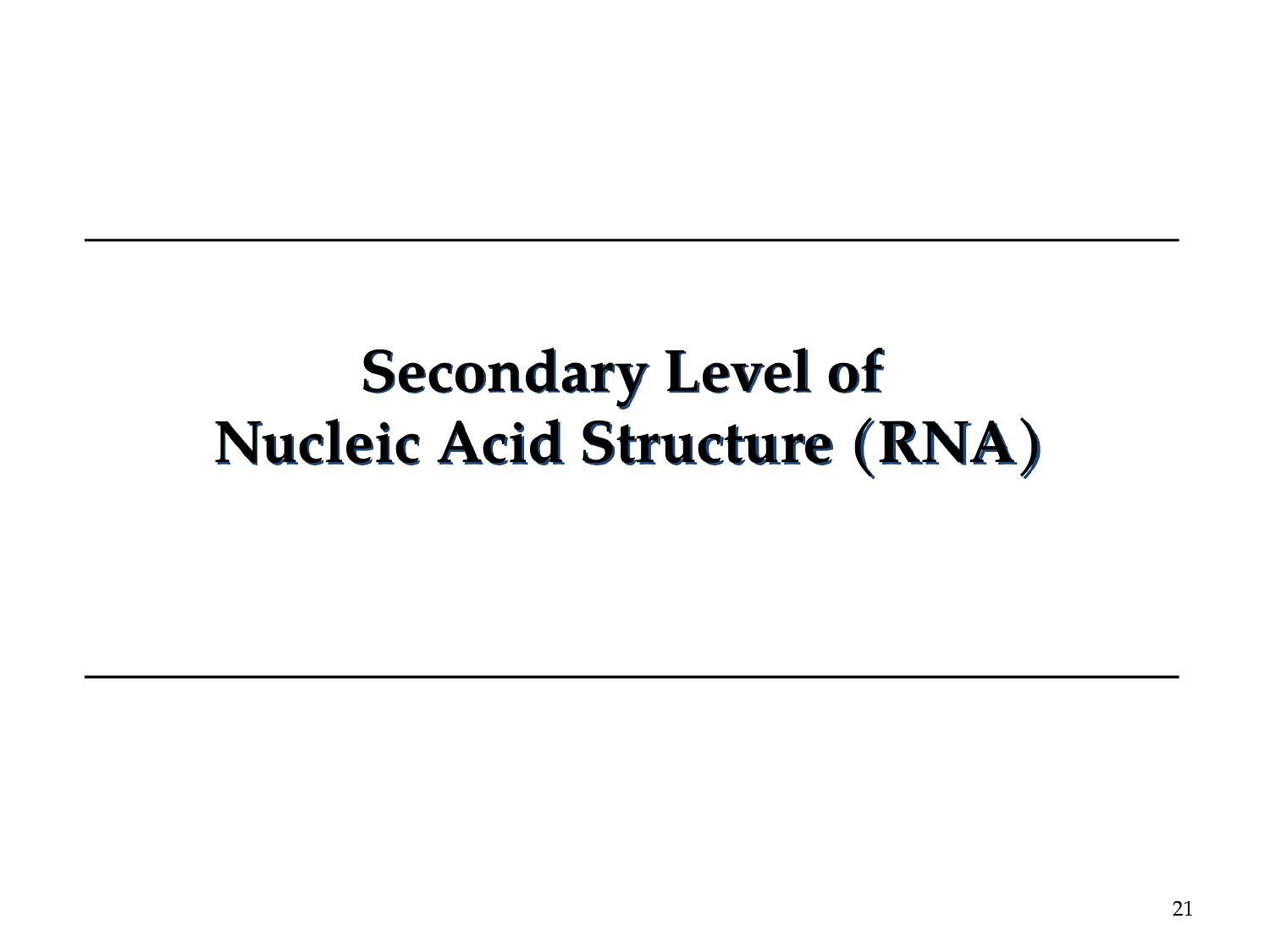

Secondary Level of
Nucleic Acid Structure (RNA)

21